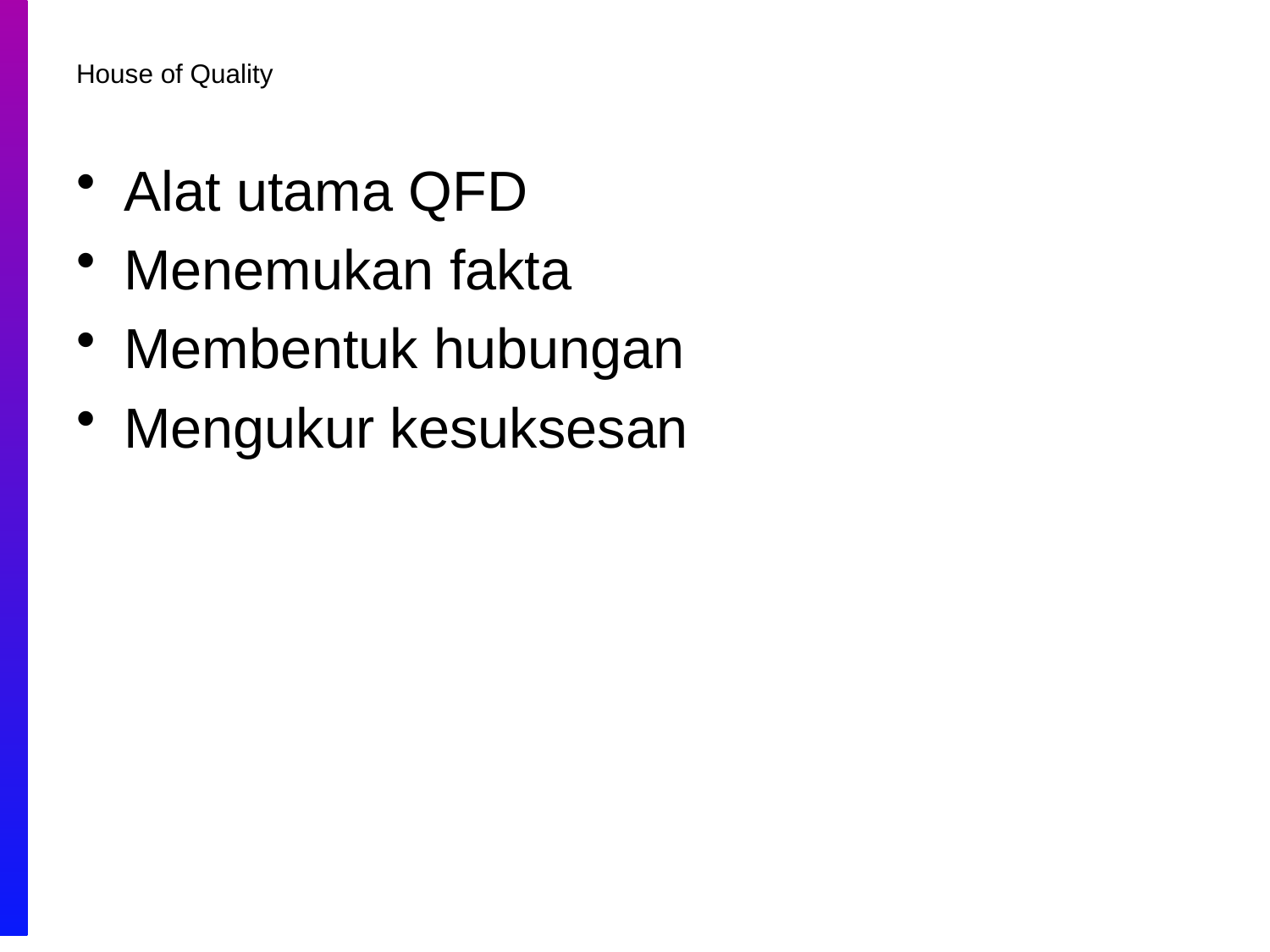

# House of Quality
Alat utama QFD
Menemukan fakta
Membentuk hubungan
Mengukur kesuksesan